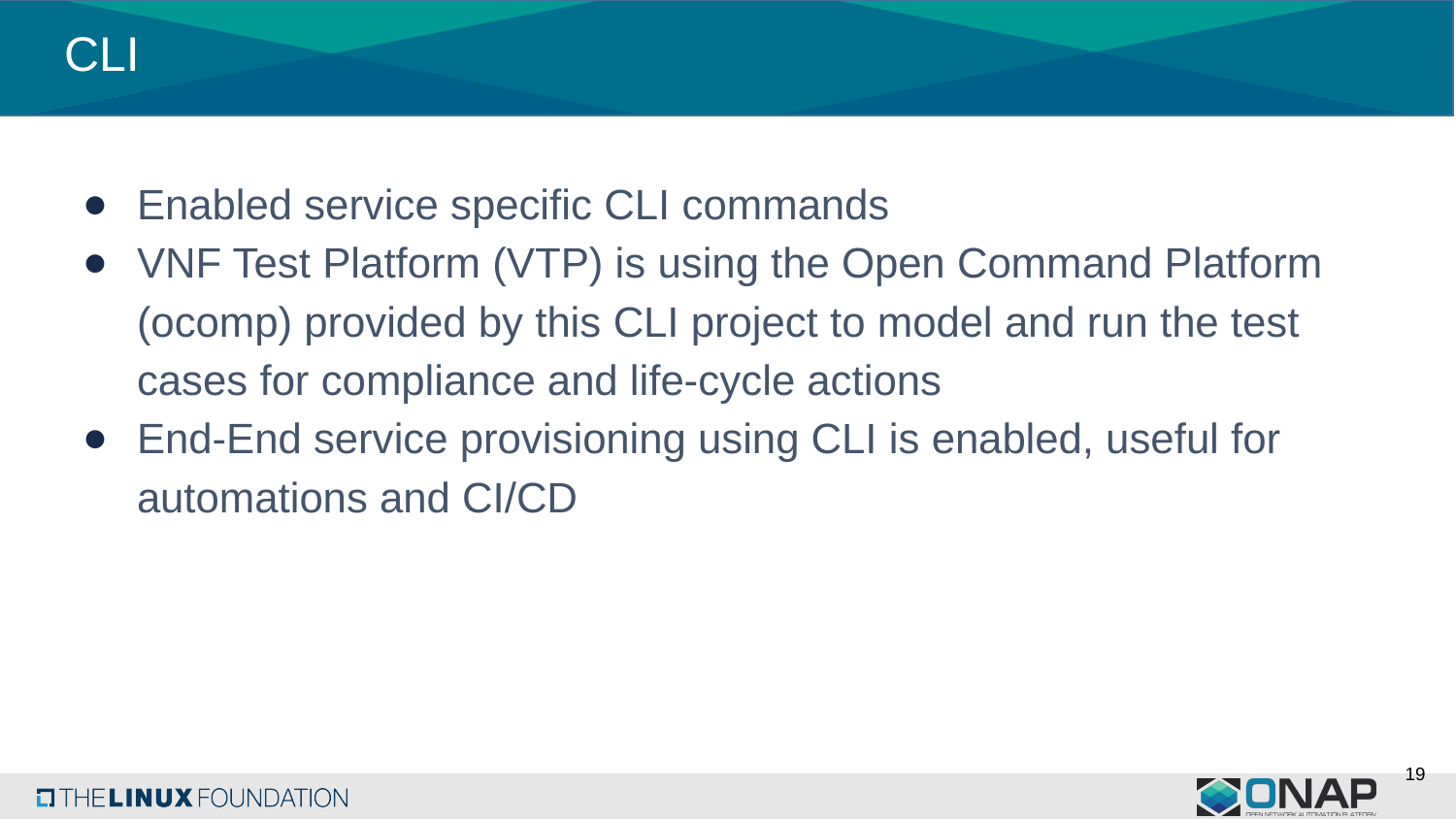

# CLI
Enabled service specific CLI commands
VNF Test Platform (VTP) is using the Open Command Platform (ocomp) provided by this CLI project to model and run the test cases for compliance and life-cycle actions
End-End service provisioning using CLI is enabled, useful for automations and CI/CD
19